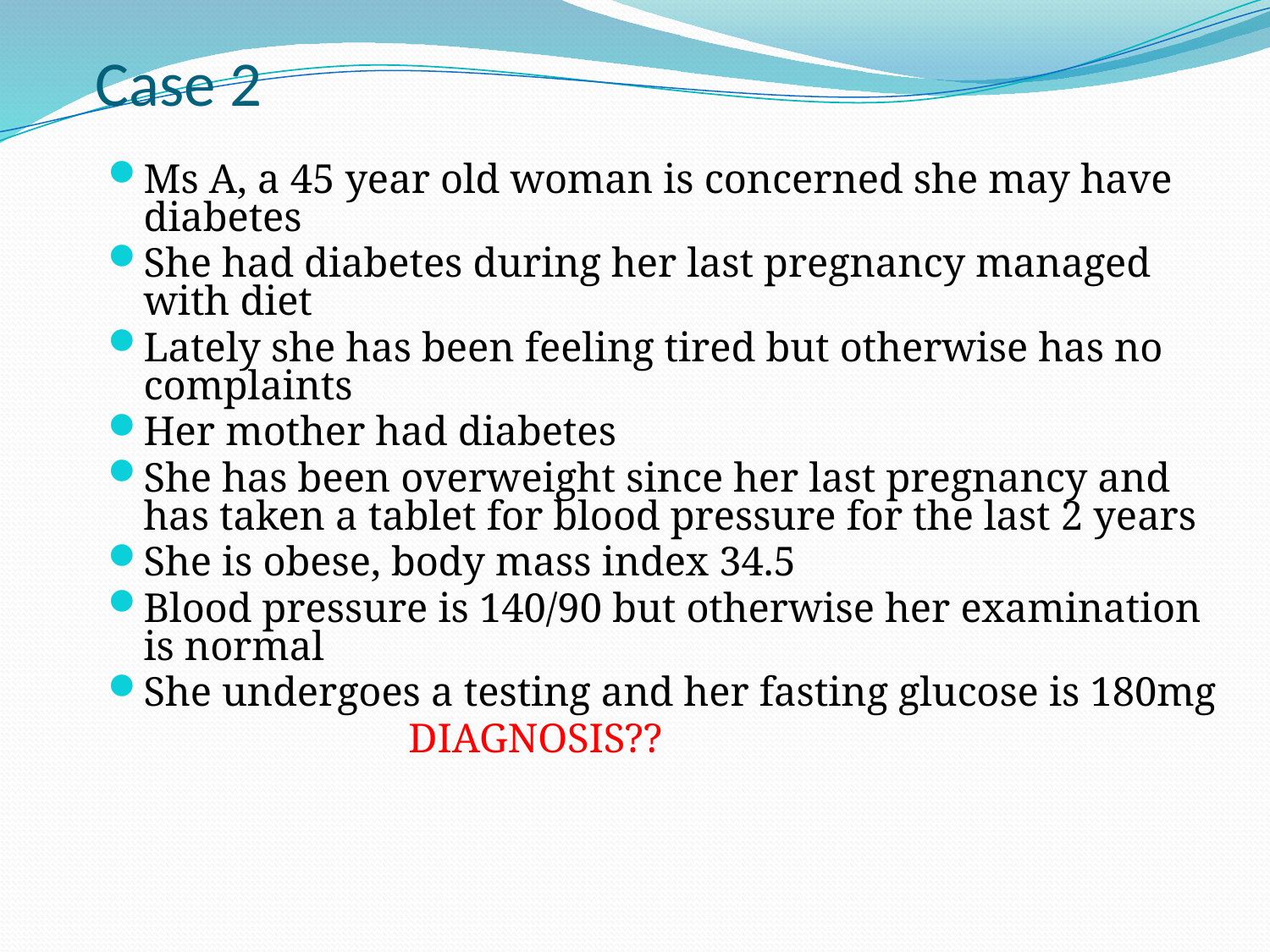

# Case 2
Ms A, a 45 year old woman is concerned she may have diabetes
She had diabetes during her last pregnancy managed with diet
Lately she has been feeling tired but otherwise has no complaints
Her mother had diabetes
She has been overweight since her last pregnancy and has taken a tablet for blood pressure for the last 2 years
She is obese, body mass index 34.5
Blood pressure is 140/90 but otherwise her examination is normal
She undergoes a testing and her fasting glucose is 180mg
                             DIAGNOSIS??